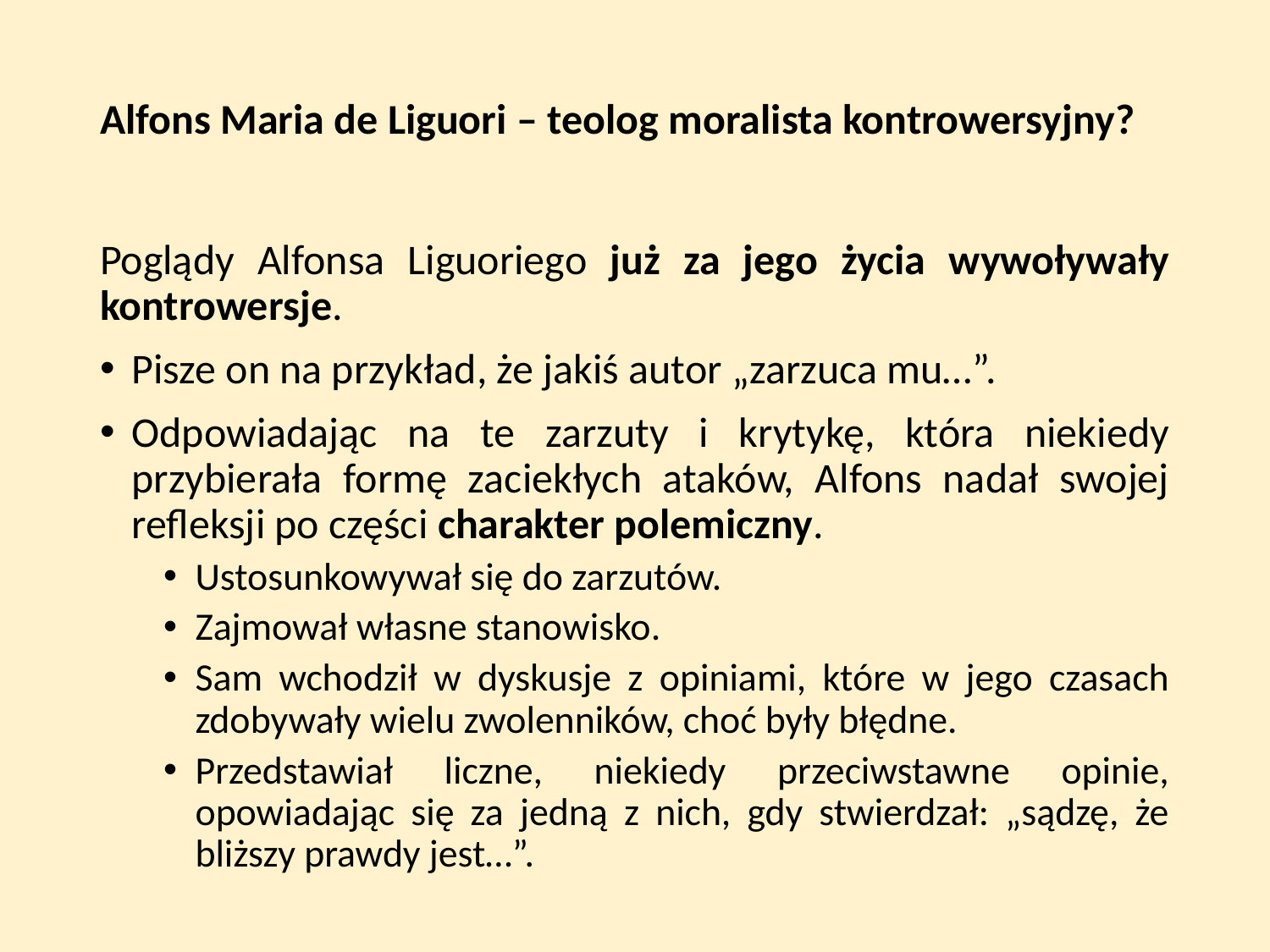

# Alfons Maria de Liguori – teolog moralista kontrowersyjny?
Poglądy Alfonsa Liguoriego już za jego życia wywoływały kontrowersje.
Pisze on na przykład, że jakiś autor „zarzuca mu…”.
Odpowiadając na te zarzuty i krytykę, która niekiedy przybierała formę zaciekłych ataków, Alfons nadał swojej refleksji po części charakter polemiczny.
Ustosunkowywał się do zarzutów.
Zajmował własne stanowisko.
Sam wchodził w dyskusje z opiniami, które w jego czasach zdobywały wielu zwolenników, choć były błędne.
Przedstawiał liczne, niekiedy przeciwstawne opinie, opowiadając się za jedną z nich, gdy stwierdzał: „sądzę, że bliższy prawdy jest…”.